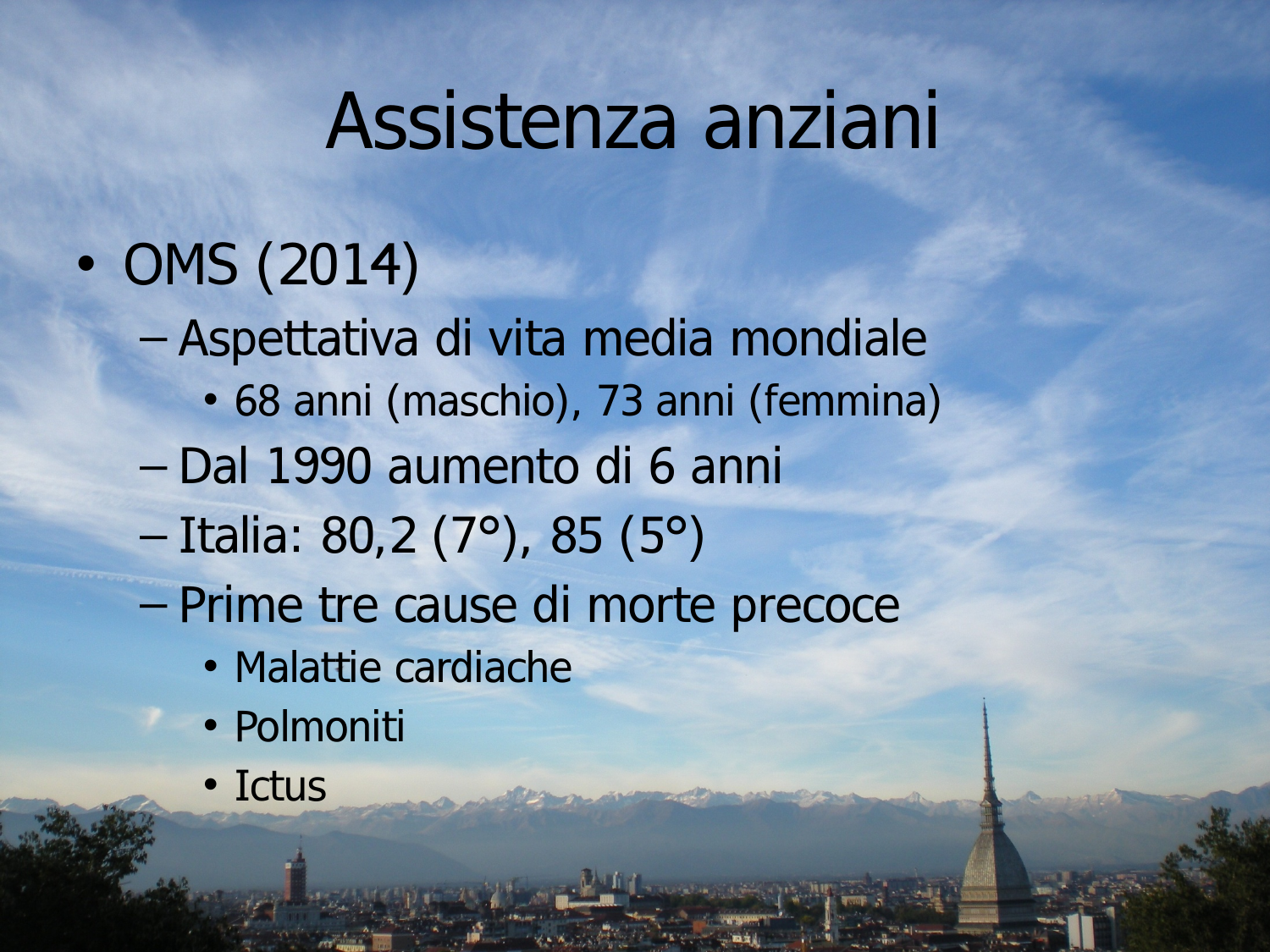

# Assistenza anziani
OMS (2014)
Aspettativa di vita media mondiale
68 anni (maschio), 73 anni (femmina)
Dal 1990 aumento di 6 anni
Italia: 80,2 (7°), 85 (5°)
Prime tre cause di morte precoce
Malattie cardiache
Polmoniti
Ictus